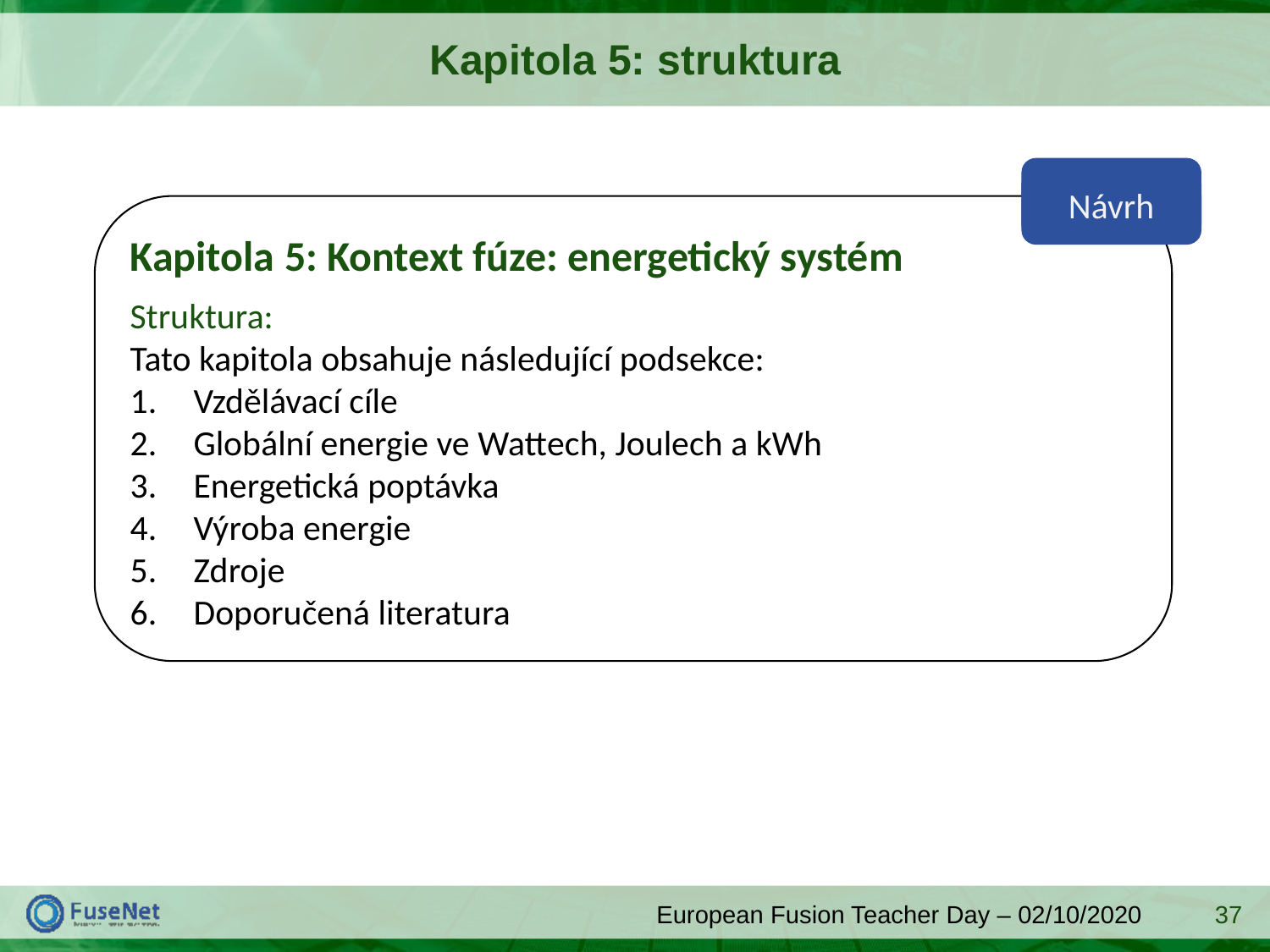

# Kapitola 5: struktura

Návrh

Kapitola 5: Kontext fúze: energetický systém
Struktura:
Tato kapitola obsahuje následující podsekce:
1.	Vzdělávací cíle
2.	Globální energie ve Wattech, Joulech a kWh
3.	Energetická poptávka
4.	Výroba energie
5.	Zdroje
6.	Doporučená literatura
37
European Fusion Teacher Day – 02/10/2020